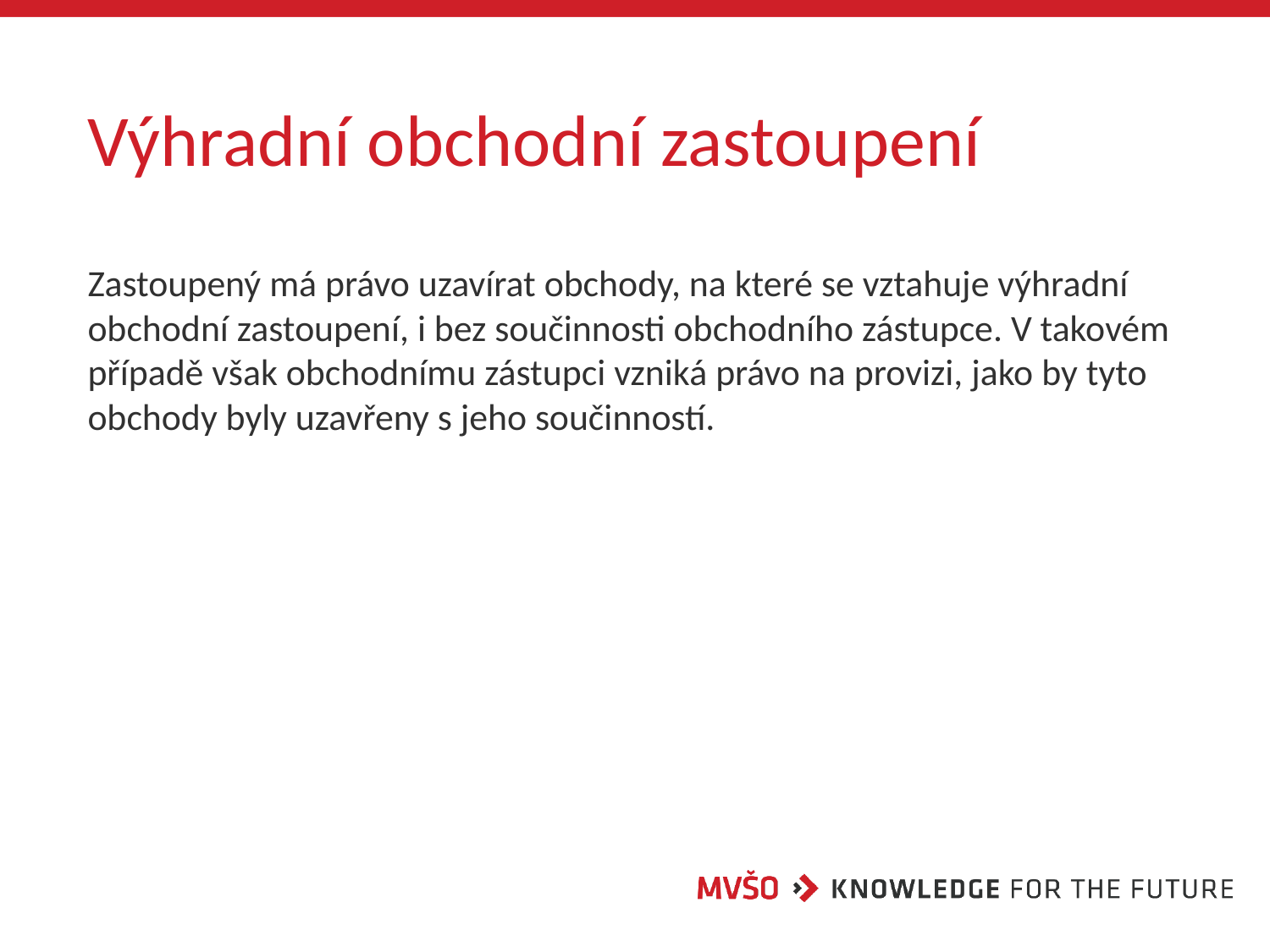

# Výhradní obchodní zastoupení
Zastoupený má právo uzavírat obchody, na které se vztahuje výhradní obchodní zastoupení, i bez součinnosti obchodního zástupce. V takovém případě však obchodnímu zástupci vzniká právo na provizi, jako by tyto obchody byly uzavřeny s jeho součinností.